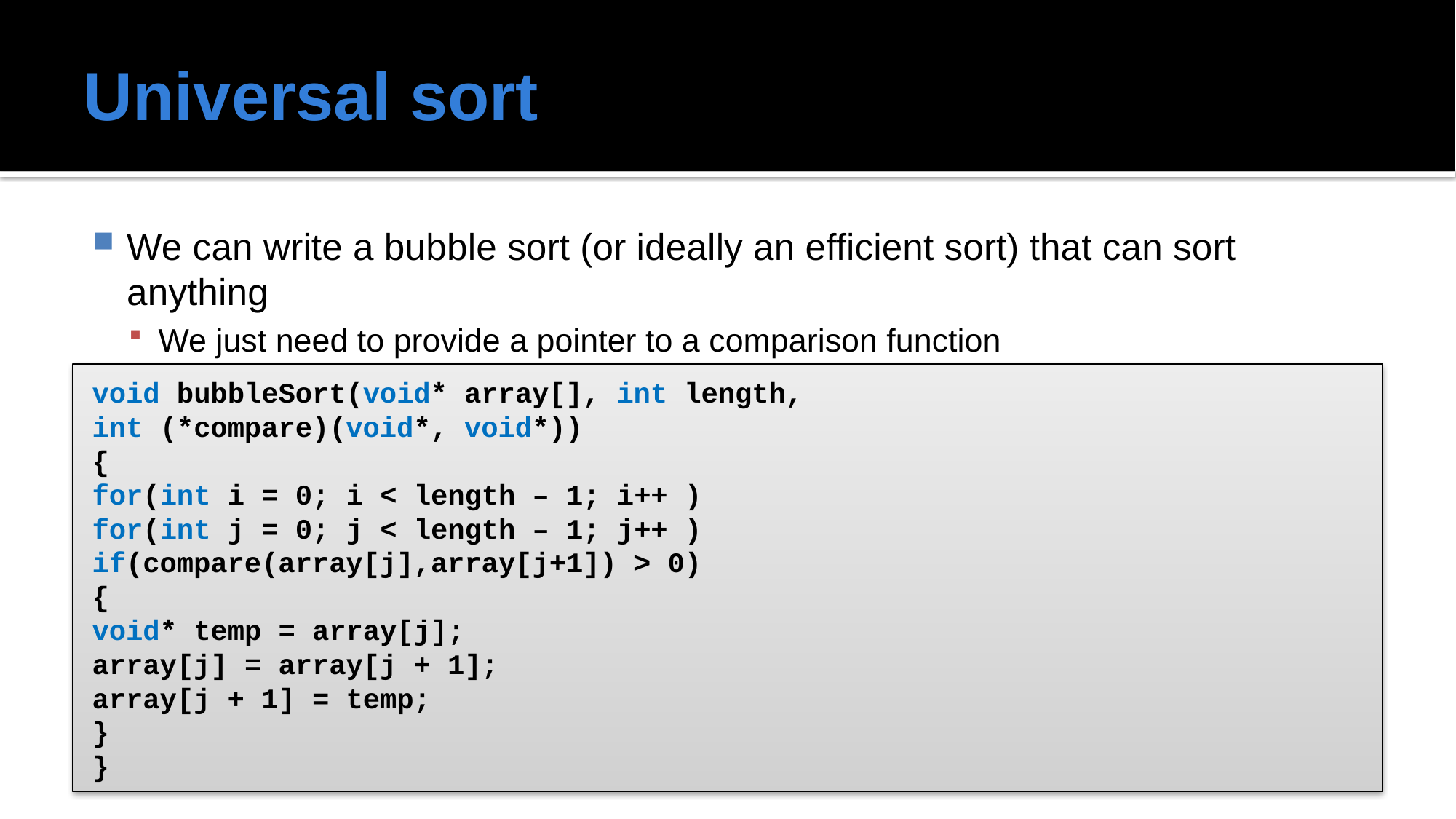

# Universal sort
We can write a bubble sort (or ideally an efficient sort) that can sort anything
We just need to provide a pointer to a comparison function
void bubbleSort(void* array[], int length,
	int (*compare)(void*, void*))
{
	for(int i = 0; i < length – 1; i++ )
		for(int j = 0; j < length – 1; j++ )
			if(compare(array[j],array[j+1]) > 0)
			{
				void* temp = array[j];
				array[j] = array[j + 1];
				array[j + 1] = temp;
			}
}